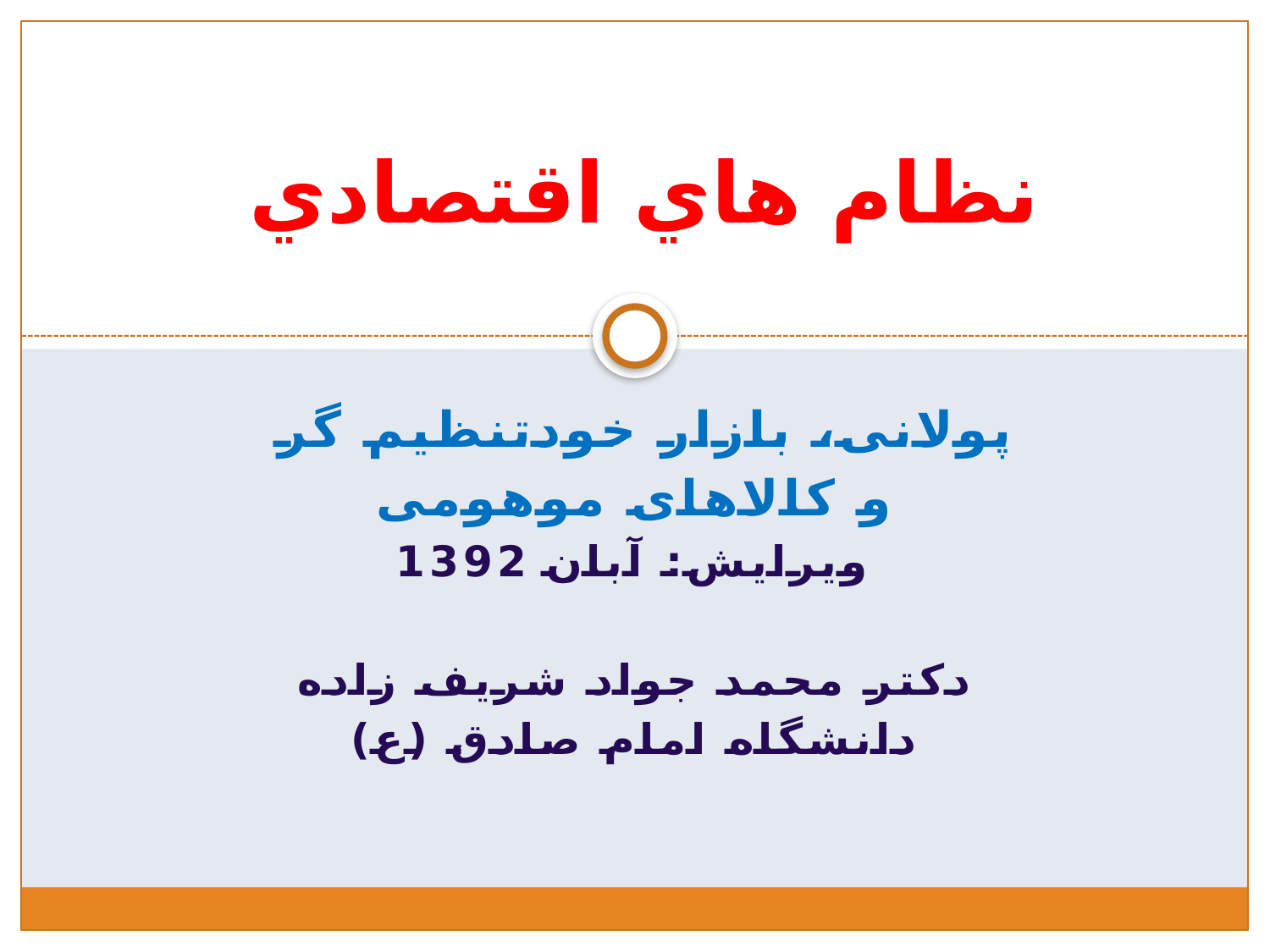

# نظام هاي اقتصادي
پولانی، بازار خودتنظیم گر
و کالاهای موهومی
ویرایش: آبان 1392

دکتر محمد جواد شريف زاده
دانشگاه امام صادق (ع)